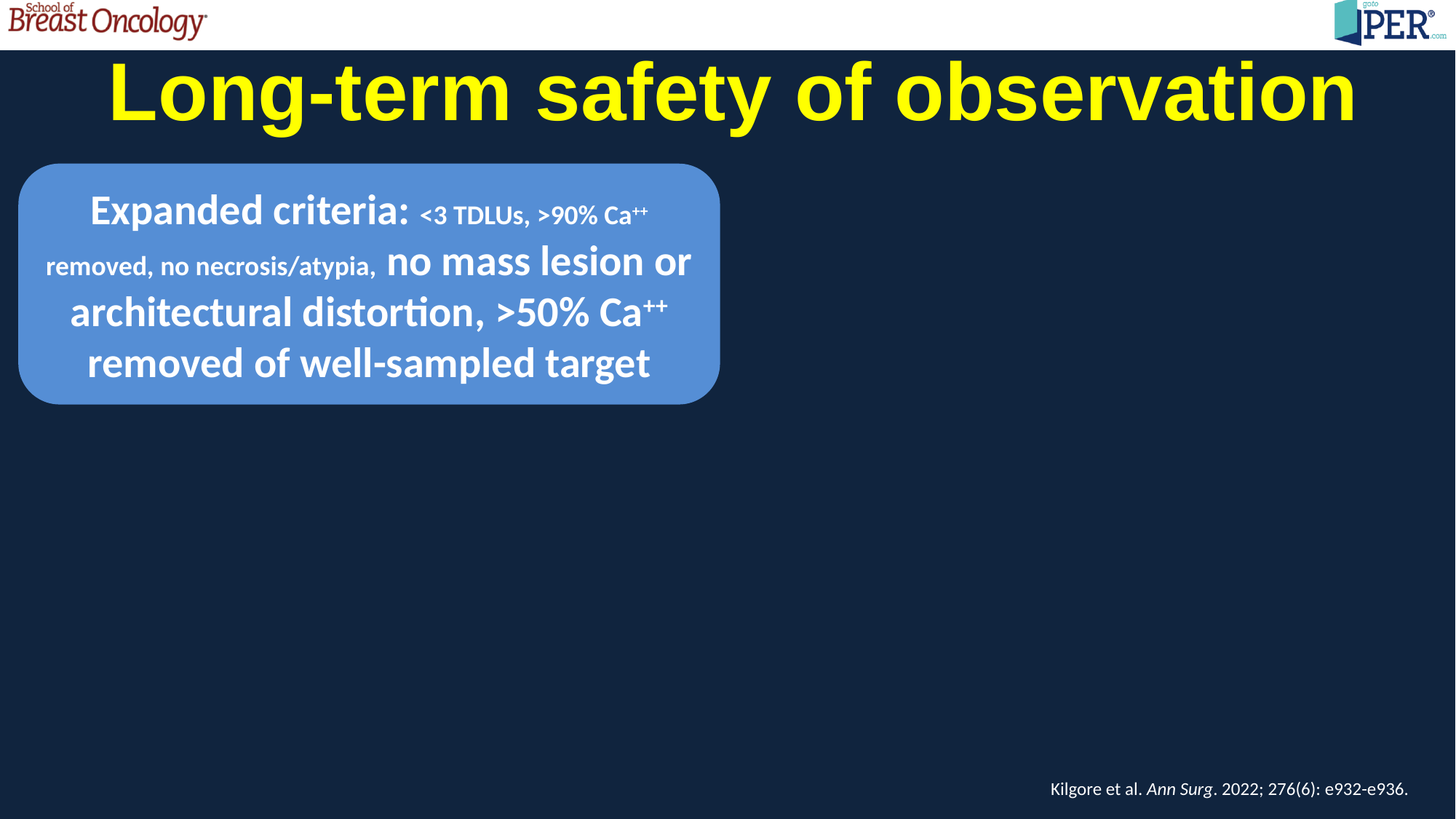

# Long-term safety of observation
Expanded criteria: <3 TDLUs, >90% Ca++ removed, no necrosis/atypia, no mass lesion or architectural distortion, >50% Ca++ removed of well-sampled target
Observation criteria: <3 TDLUs, >90% Ca++ removed, no necrosis/atypia
Kilgore et al. Ann Surg. 2022; 276(6): e932-e936.